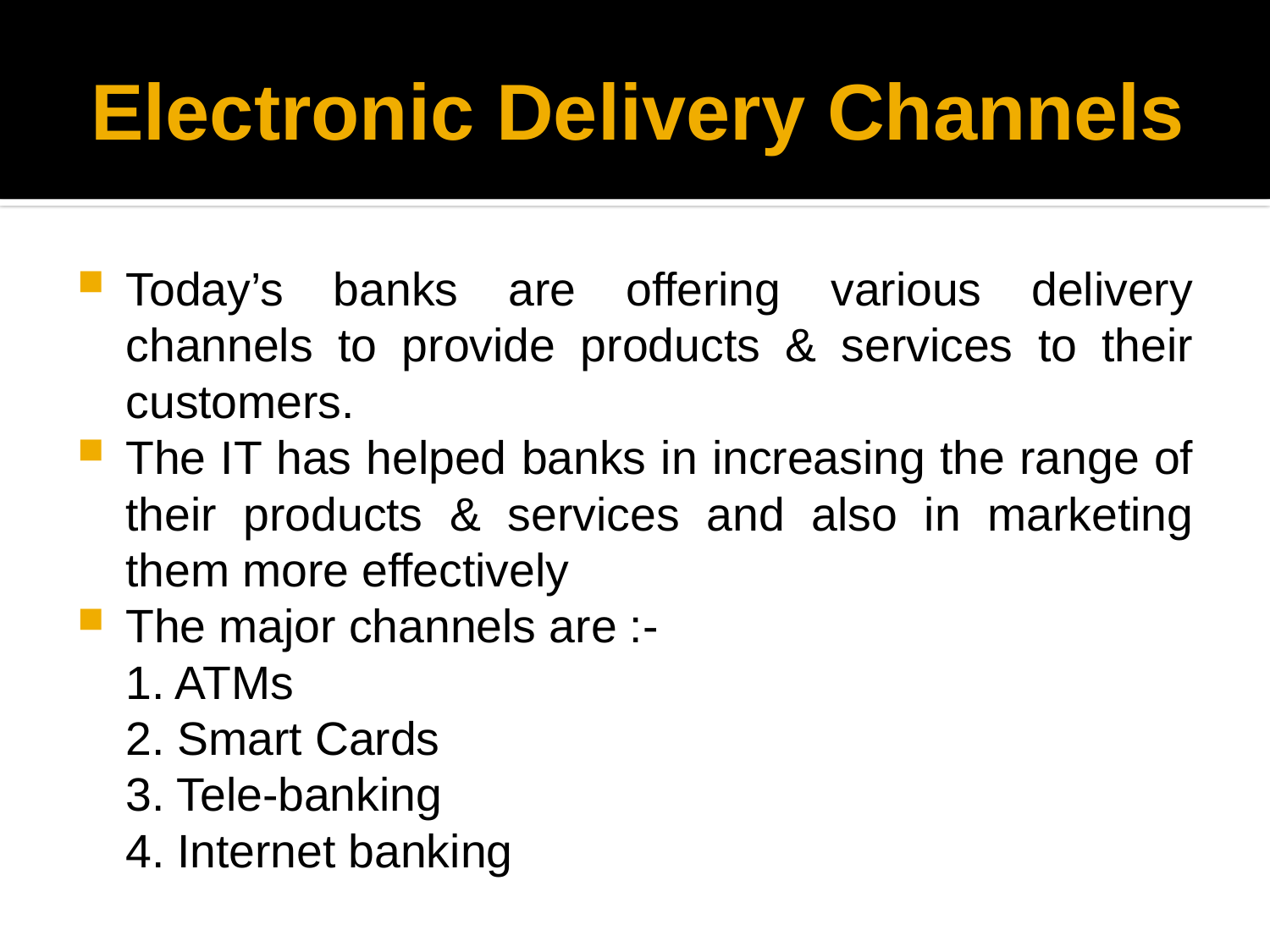

# Electronic Delivery Channels
Today’s banks are offering various delivery channels to provide products & services to their customers.
The IT has helped banks in increasing the range of their products & services and also in marketing them more effectively
The major channels are :-
	1. ATMs
	2. Smart Cards
	3. Tele-banking
	4. Internet banking